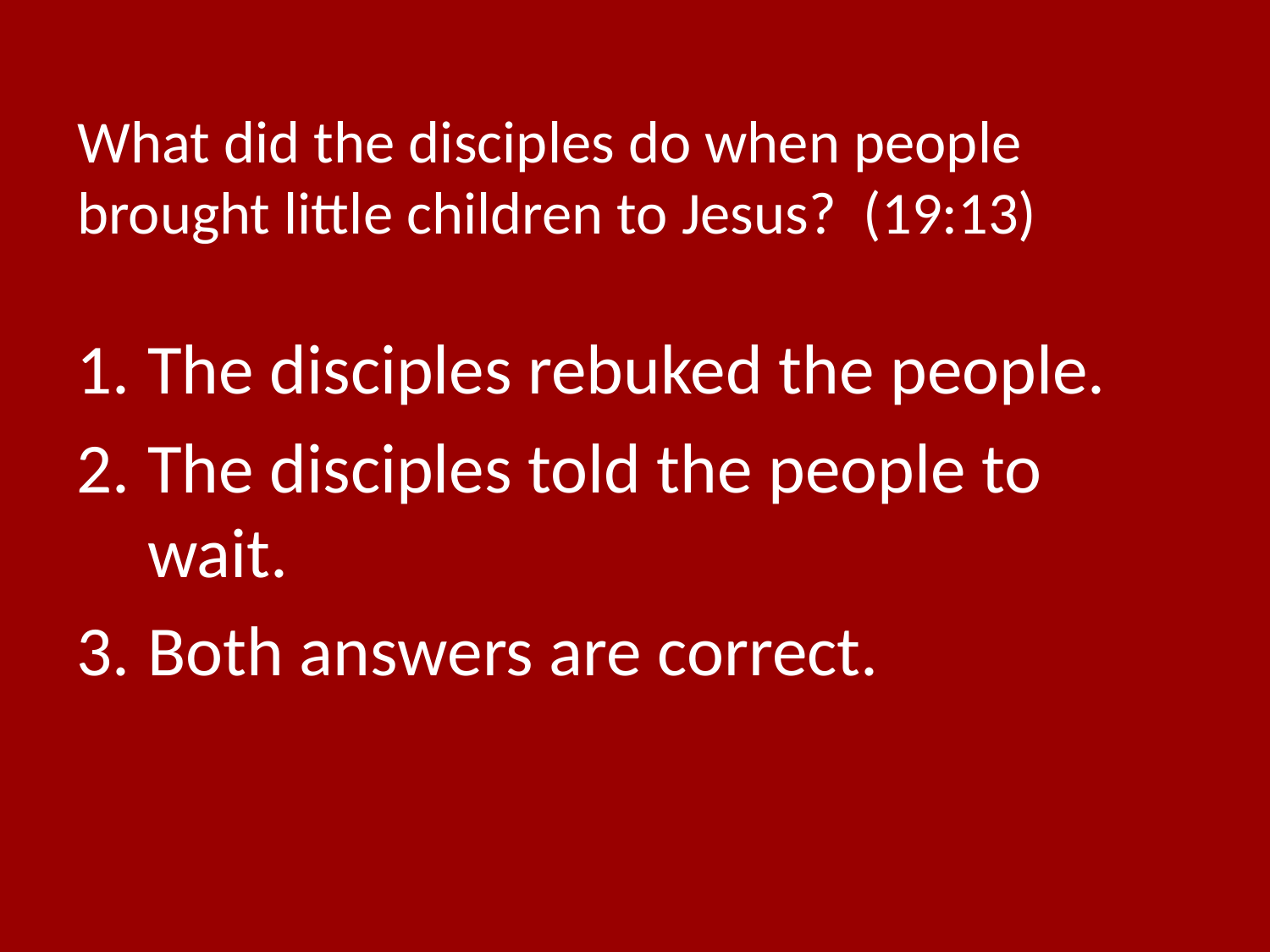

# What did the disciples do when people brought little children to Jesus?  (19:13)
The disciples rebuked the people.
The disciples told the people to wait.
Both answers are correct.